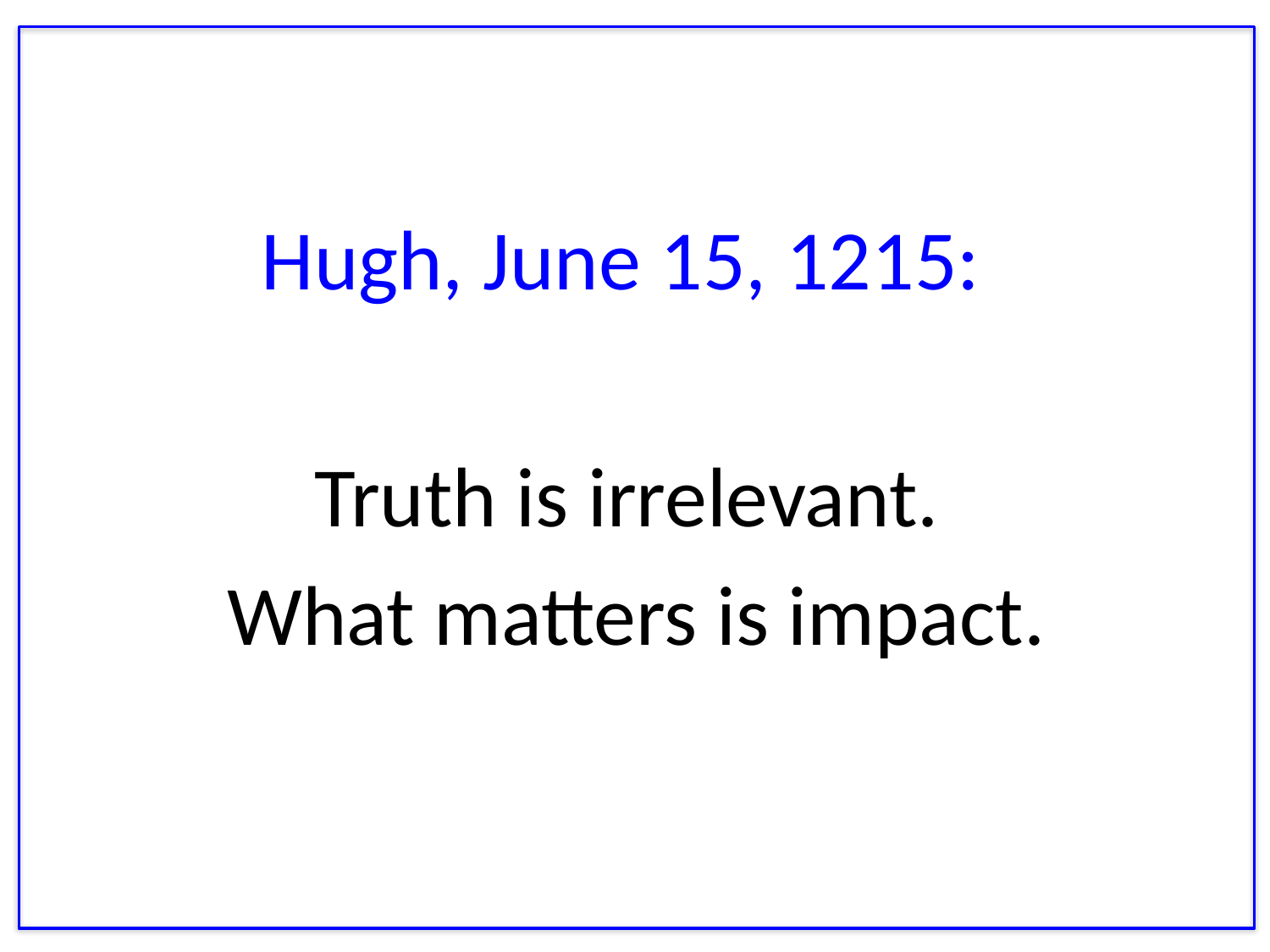

# Hugh, June 15, 1215:
Truth is irrelevant.
What matters is impact.